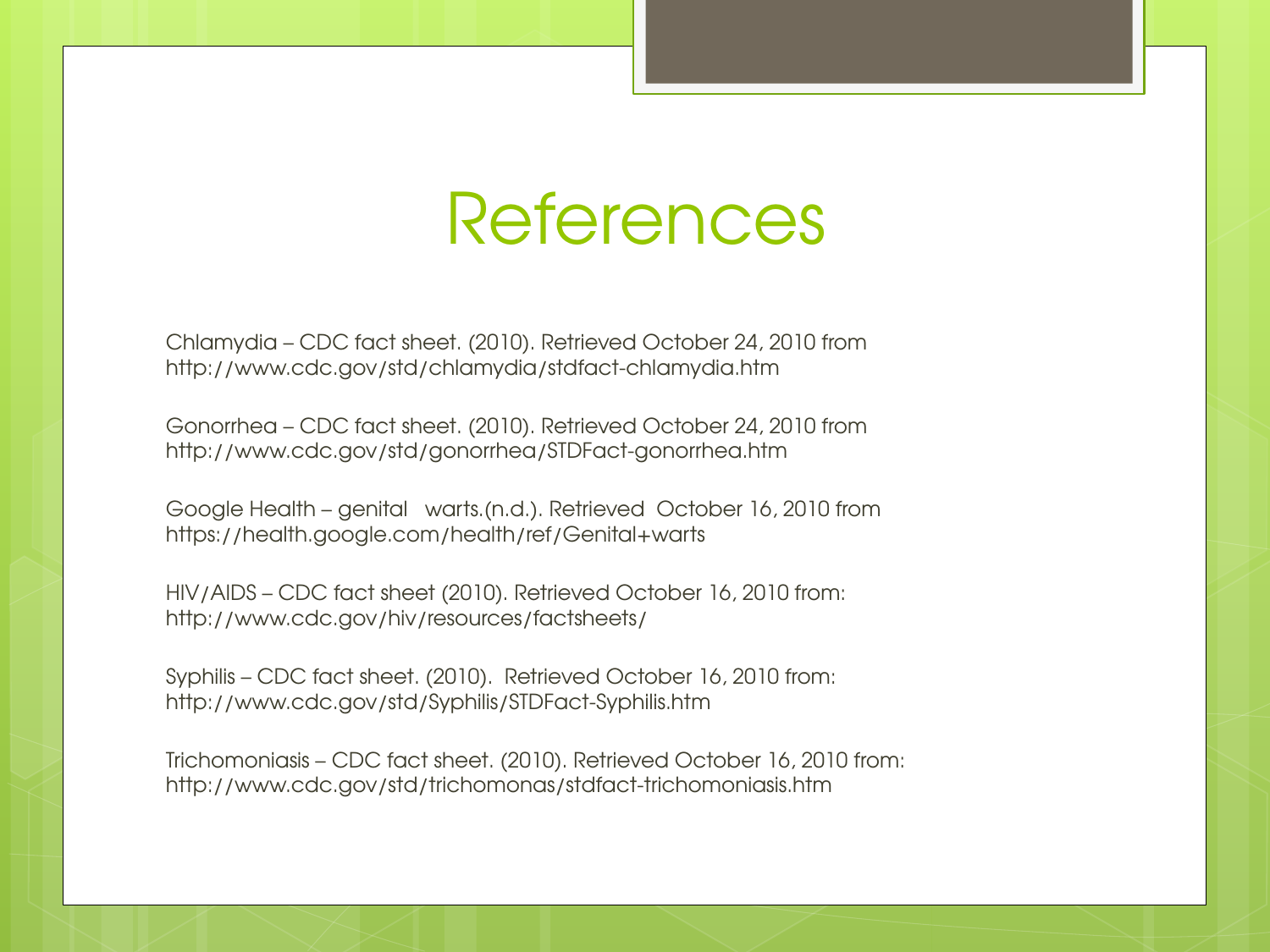

# References
Chlamydia – CDC fact sheet. (2010). Retrieved October 24, 2010 from 	http://www.cdc.gov/std/chlamydia/stdfact-chlamydia.htm

Gonorrhea – CDC fact sheet. (2010). Retrieved October 24, 2010 from 	http://www.cdc.gov/std/gonorrhea/STDFact-gonorrhea.htm

Google Health – genital   warts.(n.d.). Retrieved  October 16, 2010 from 	https://health.google.com/health/ref/Genital+warts

HIV/AIDS – CDC fact sheet (2010). Retrieved October 16, 2010 from: 	http://www.cdc.gov/hiv/resources/factsheets/

Syphilis – CDC fact sheet. (2010).  Retrieved October 16, 2010 from:  	http://www.cdc.gov/std/Syphilis/STDFact-Syphilis.htm

Trichomoniasis – CDC fact sheet. (2010). Retrieved October 16, 2010 from: 	http://www.cdc.gov/std/trichomonas/stdfact-trichomoniasis.htm